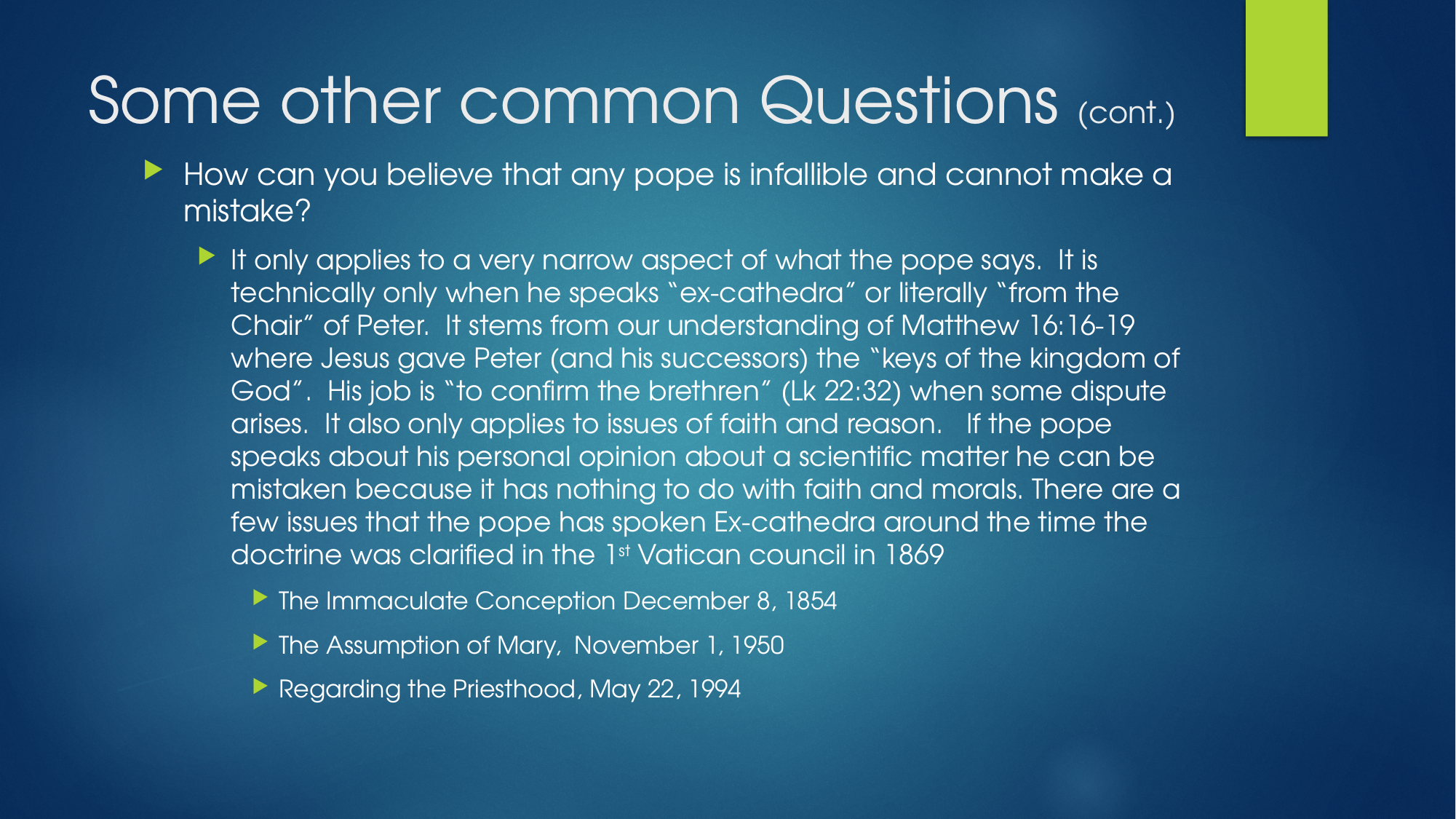

# Some other common Questions (cont.)
How can you believe that any pope is infallible and cannot make a mistake?
It only applies to a very narrow aspect of what the pope says.  It is technically only when he speaks “ex-cathedra” or literally “from the Chair” of Peter.  It stems from our understanding of Matthew 16:16-19 where Jesus gave Peter (and his successors) the “keys of the kingdom of God”.  His job is “to confirm the brethren” (Lk 22:32) when some dispute arises.  It also only applies to issues of faith and reason.   If the pope speaks about his personal opinion about a scientific matter he can be mistaken because it has nothing to do with faith and morals. There are a few issues that the pope has spoken Ex-cathedra around the time the doctrine was clarified in the 1st Vatican council in 1869
The Immaculate Conception December 8, 1854
The Assumption of Mary,  November 1, 1950
Regarding the Priesthood, May 22, 1994